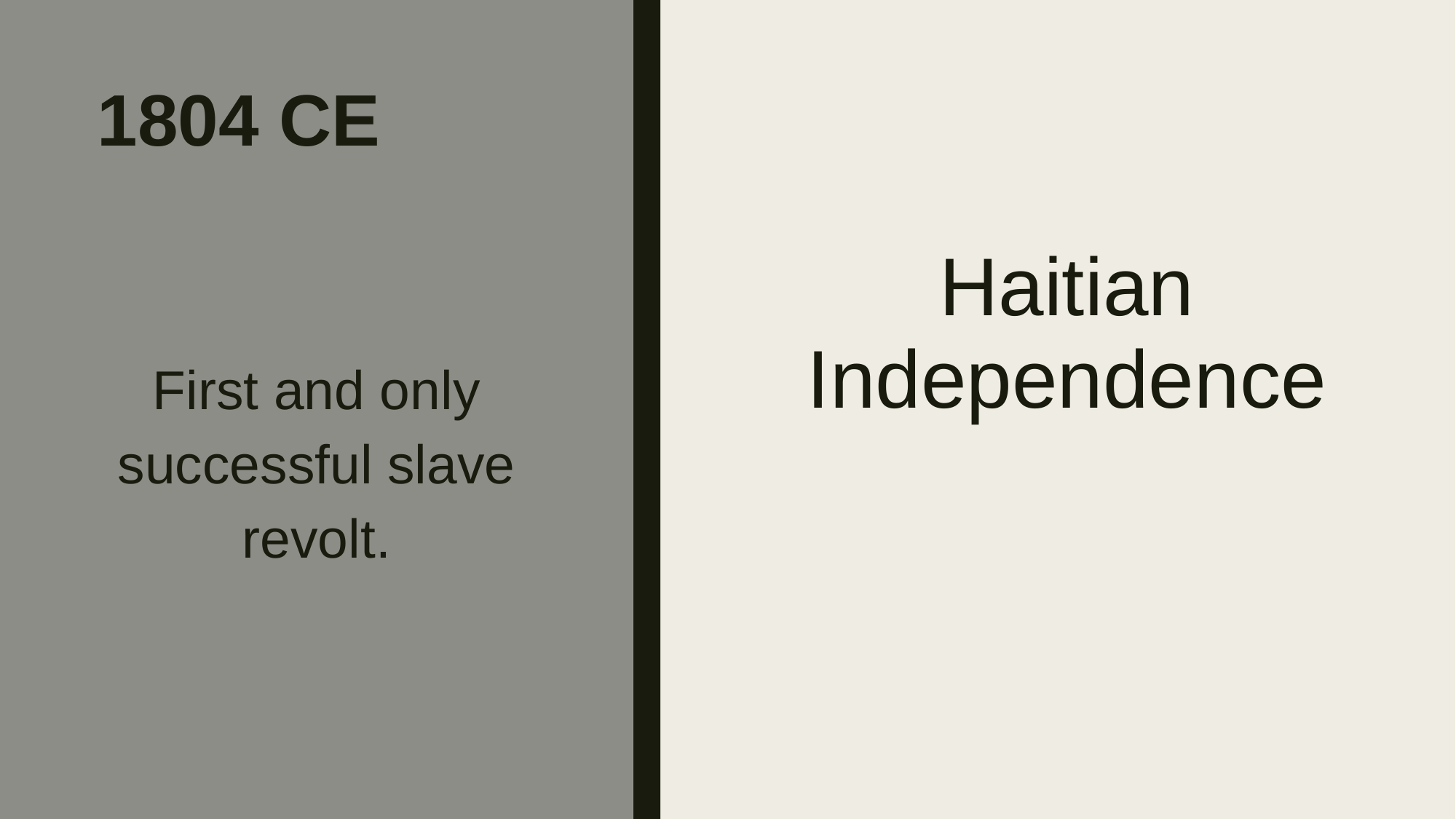

# 1804 CE
Haitian Independence
First and only successful slave revolt.